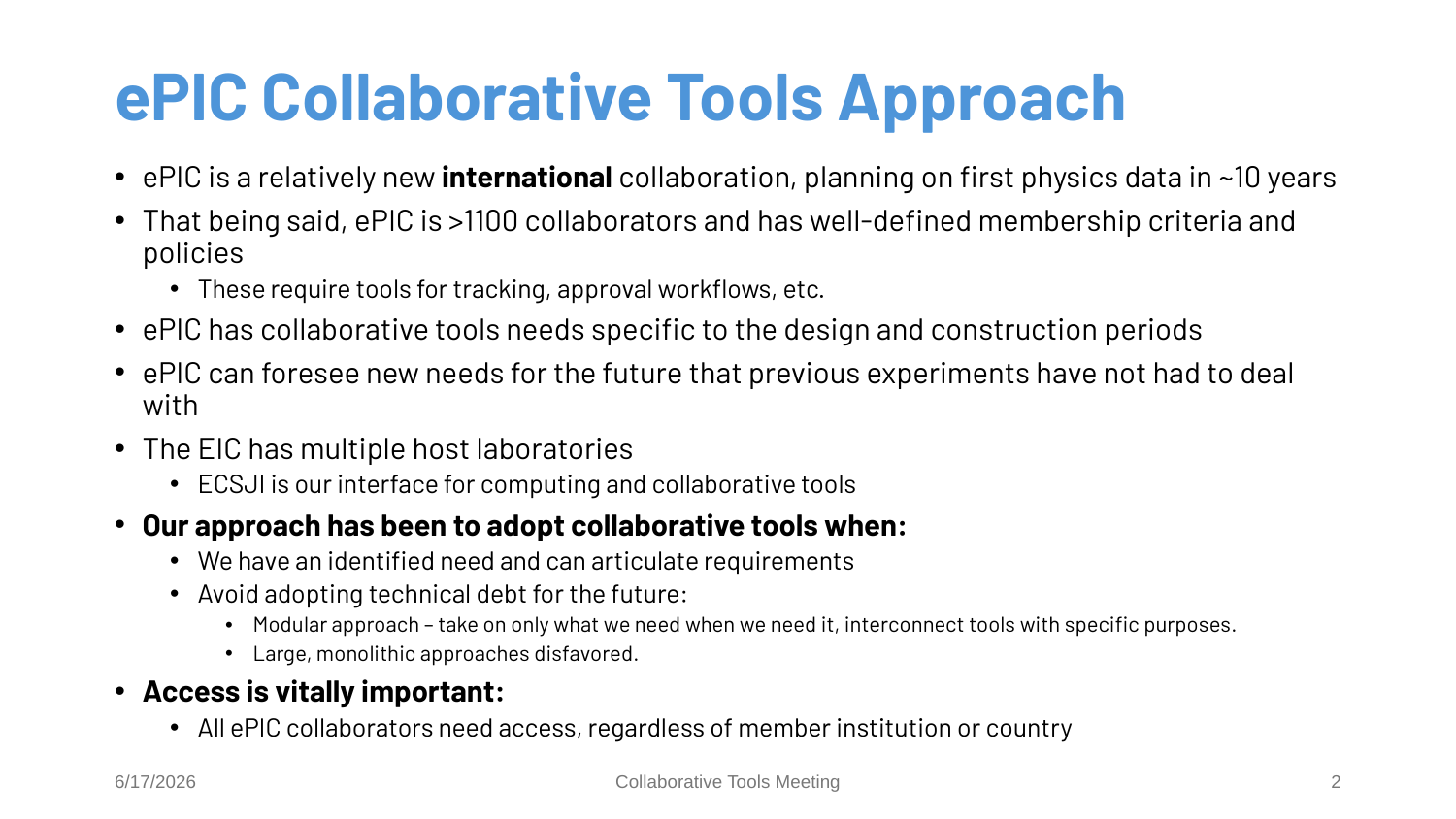

# ePIC Collaborative Tools Approach
ePIC is a relatively new international collaboration, planning on first physics data in ~10 years
That being said, ePIC is >1100 collaborators and has well-defined membership criteria and policies
These require tools for tracking, approval workflows, etc.
ePIC has collaborative tools needs specific to the design and construction periods
ePIC can foresee new needs for the future that previous experiments have not had to deal with
The EIC has multiple host laboratories
ECSJI is our interface for computing and collaborative tools
Our approach has been to adopt collaborative tools when:
We have an identified need and can articulate requirements
Avoid adopting technical debt for the future:
Modular approach – take on only what we need when we need it, interconnect tools with specific purposes.
Large, monolithic approaches disfavored.
Access is vitally important:
All ePIC collaborators need access, regardless of member institution or country

6/17/2026
Collaborative Tools Meeting
2